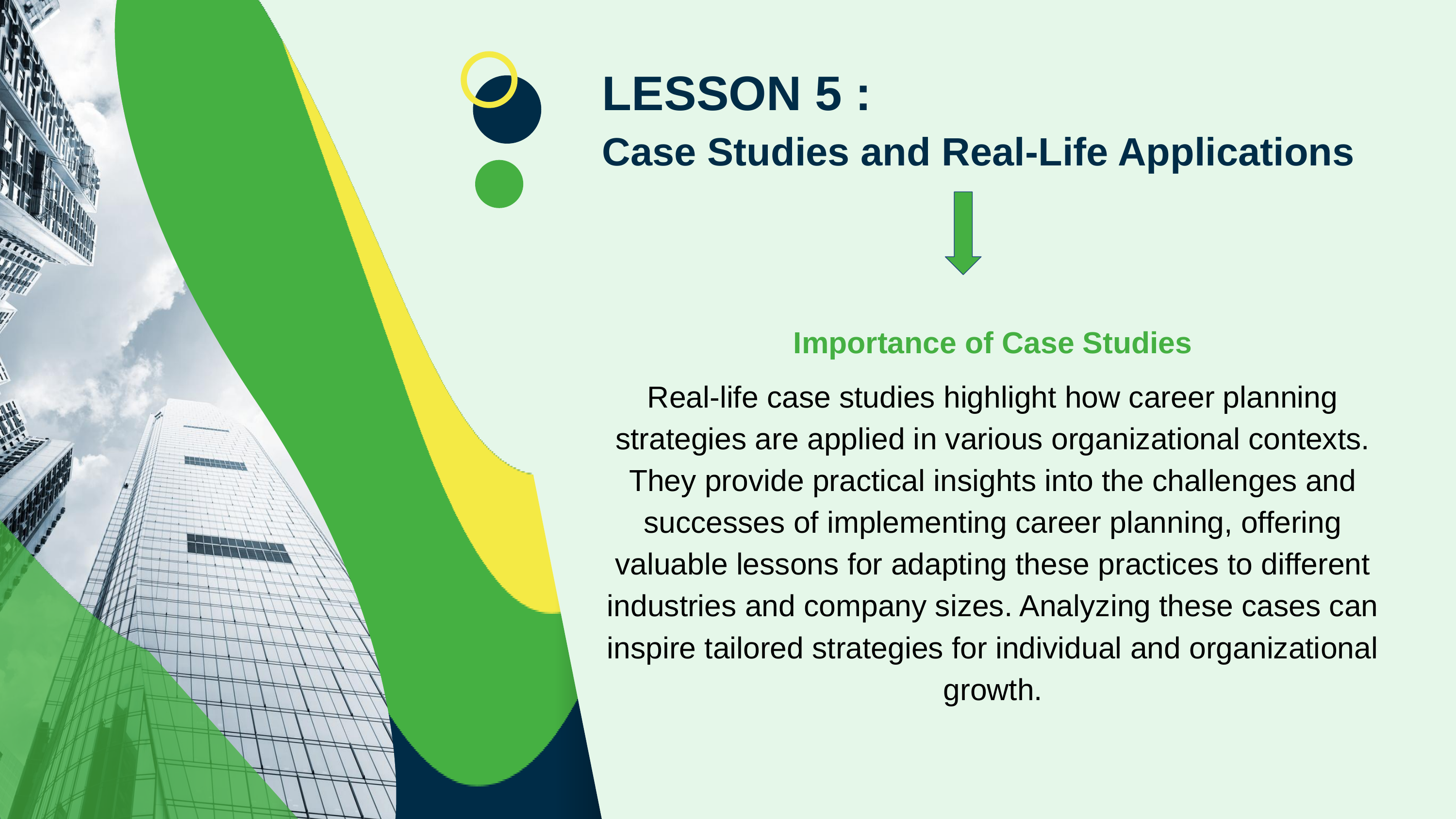

LESSON 5 :
Case Studies and Real-Life Applications

Importance of Case Studies
Real-life case studies highlight how career planning strategies are applied in various organizational contexts. They provide practical insights into the challenges and successes of implementing career planning, offering valuable lessons for adapting these practices to different industries and company sizes. Analyzing these cases can inspire tailored strategies for individual and organizational growth.